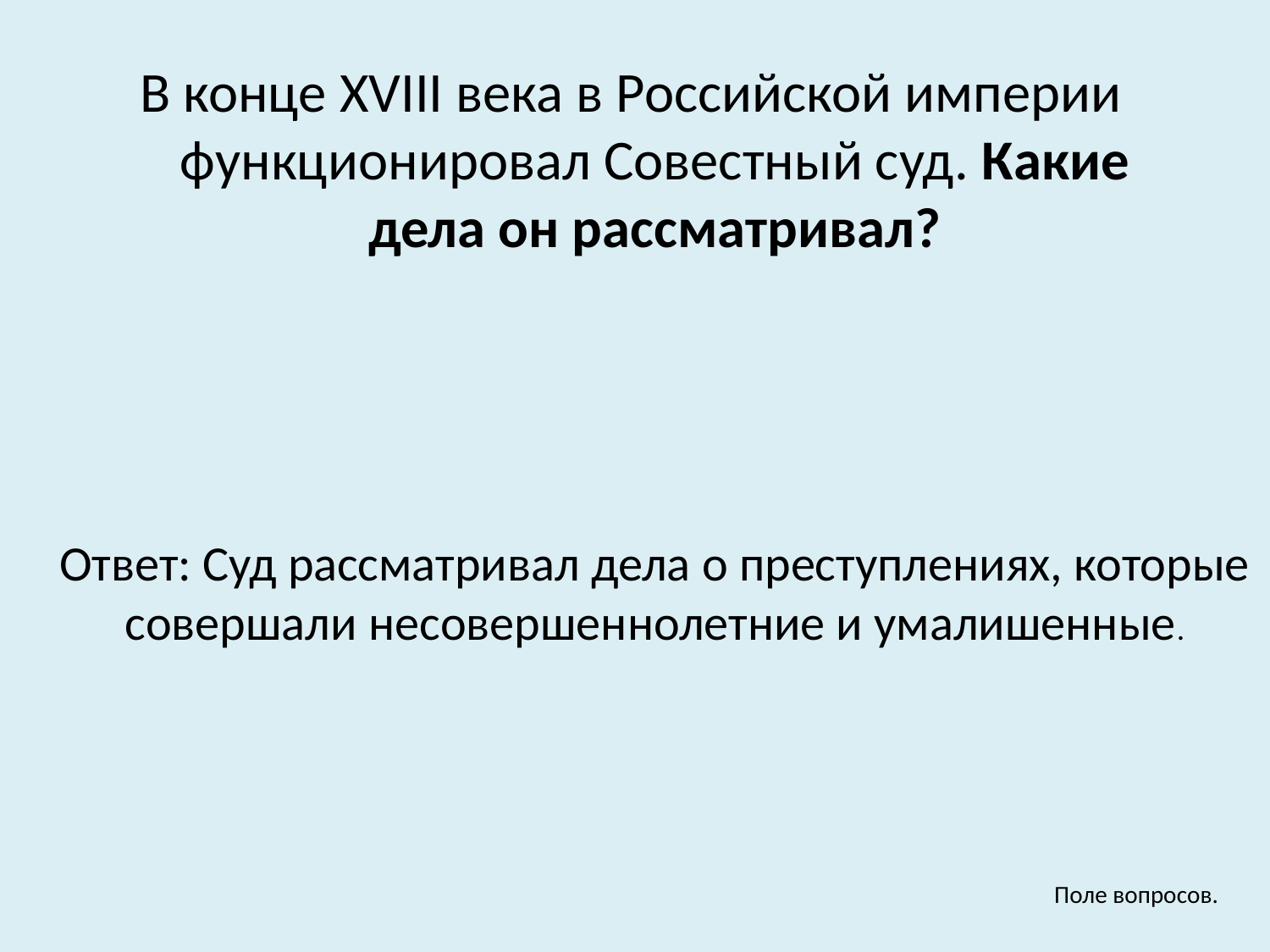

В конце XVIII века в Российской империи функционировал Совестный суд. Какие дела он рассматривал?
Ответ: Суд рассматривал дела о преступлениях, которые совершали несовершеннолетние и умалишенные.
Поле вопросов.